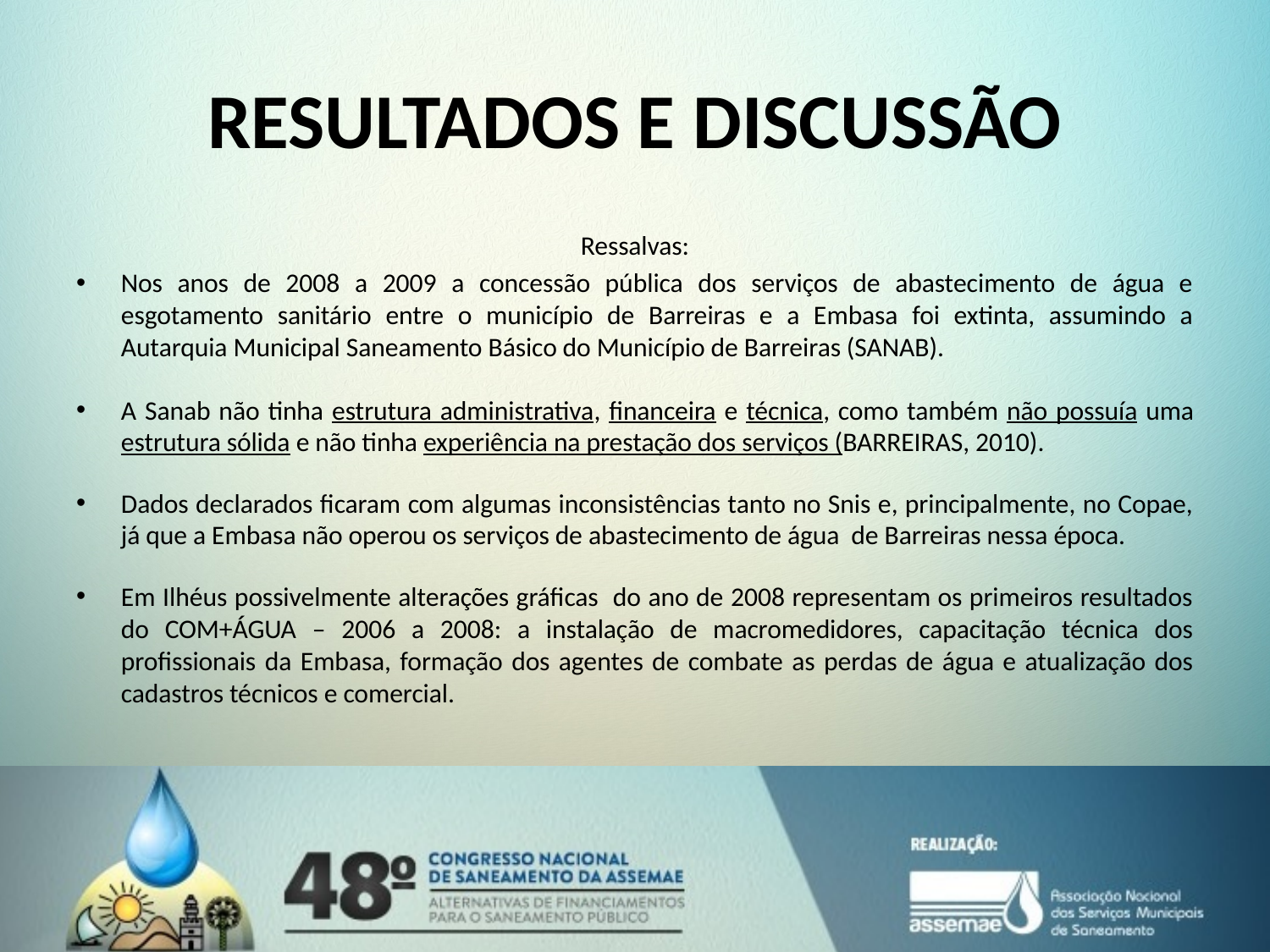

# RESULTADOS E DISCUSSÃO
Ressalvas:
Nos anos de 2008 a 2009 a concessão pública dos serviços de abastecimento de água e esgotamento sanitário entre o município de Barreiras e a Embasa foi extinta, assumindo a Autarquia Municipal Saneamento Básico do Município de Barreiras (SANAB).

A Sanab não tinha estrutura administrativa, financeira e técnica, como também não possuía uma estrutura sólida e não tinha experiência na prestação dos serviços (BARREIRAS, 2010).

Dados declarados ficaram com algumas inconsistências tanto no Snis e, principalmente, no Copae, já que a Embasa não operou os serviços de abastecimento de água  de Barreiras nessa época.

Em Ilhéus possivelmente alterações gráficas  do ano de 2008 representam os primeiros resultados do COM+ÁGUA – 2006 a 2008: a instalação de macromedidores, capacitação técnica dos profissionais da Embasa, formação dos agentes de combate as perdas de água e atualização dos cadastros técnicos e comercial.